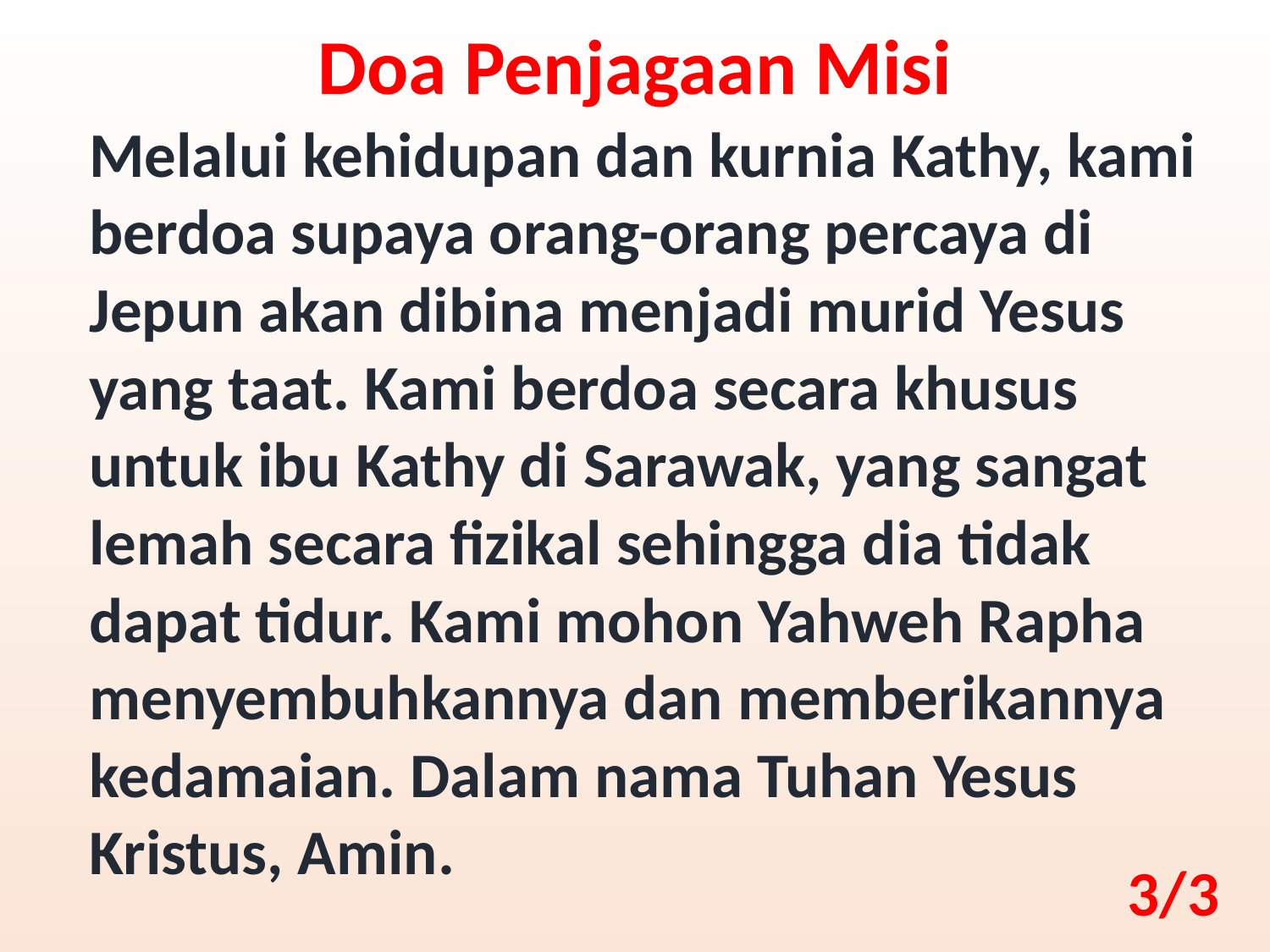

Doa Penjagaan Misi
Melalui kehidupan dan kurnia Kathy, kami berdoa supaya orang-orang percaya di Jepun akan dibina menjadi murid Yesus yang taat. Kami berdoa secara khusus untuk ibu Kathy di Sarawak, yang sangat lemah secara fizikal sehingga dia tidak dapat tidur. Kami mohon Yahweh Rapha menyembuhkannya dan memberikannya kedamaian. Dalam nama Tuhan Yesus Kristus, Amin.
3/3